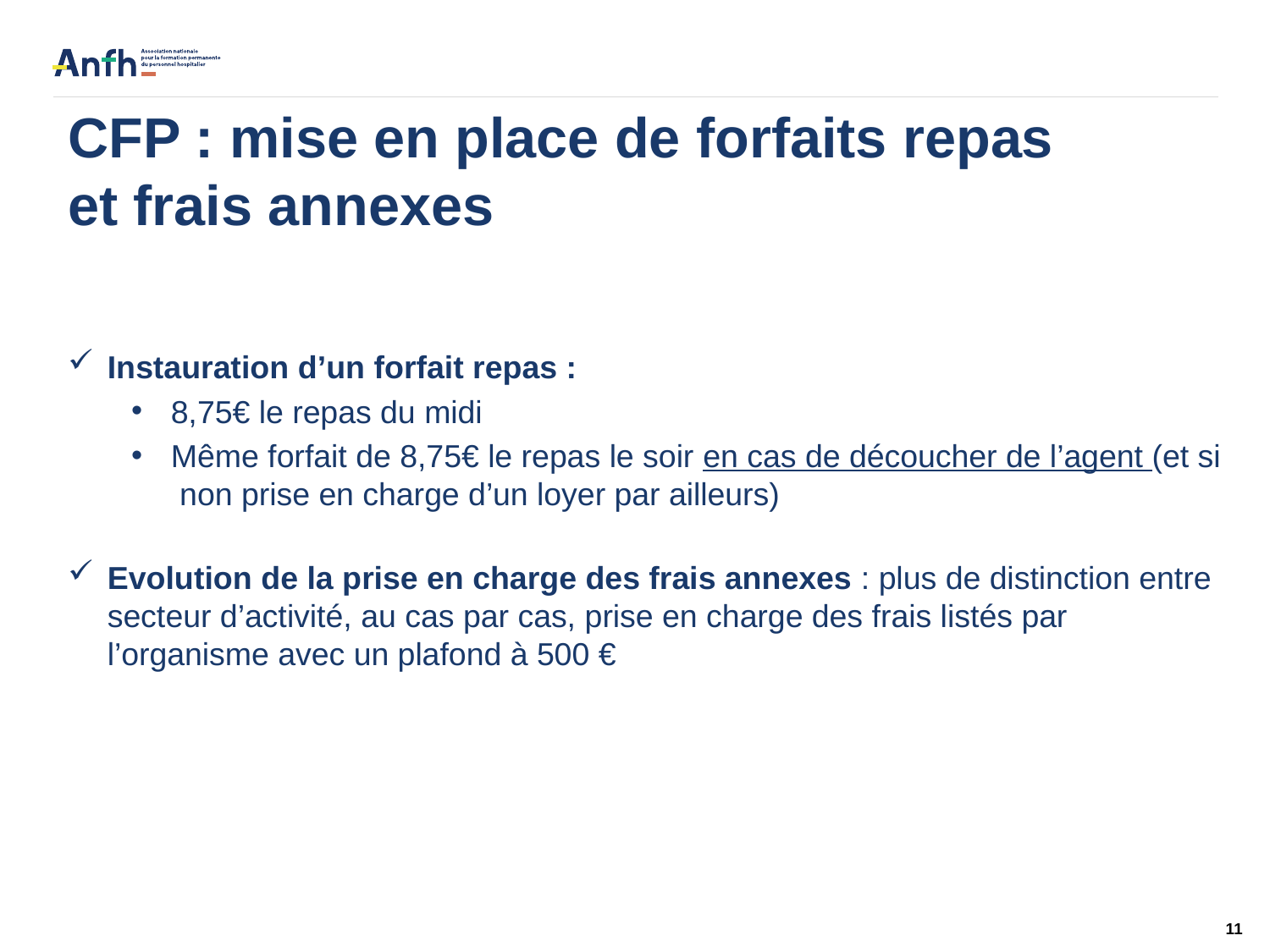

# CFP : mise en place de forfaits repas et frais annexes
Instauration d’un forfait repas :
8,75€ le repas du midi
Même forfait de 8,75€ le repas le soir en cas de découcher de l’agent (et si  non prise en charge d’un loyer par ailleurs)

Evolution de la prise en charge des frais annexes : plus de distinction entre secteur d’activité, au cas par cas, prise en charge des frais listés par l’organisme avec un plafond à 500 €

11